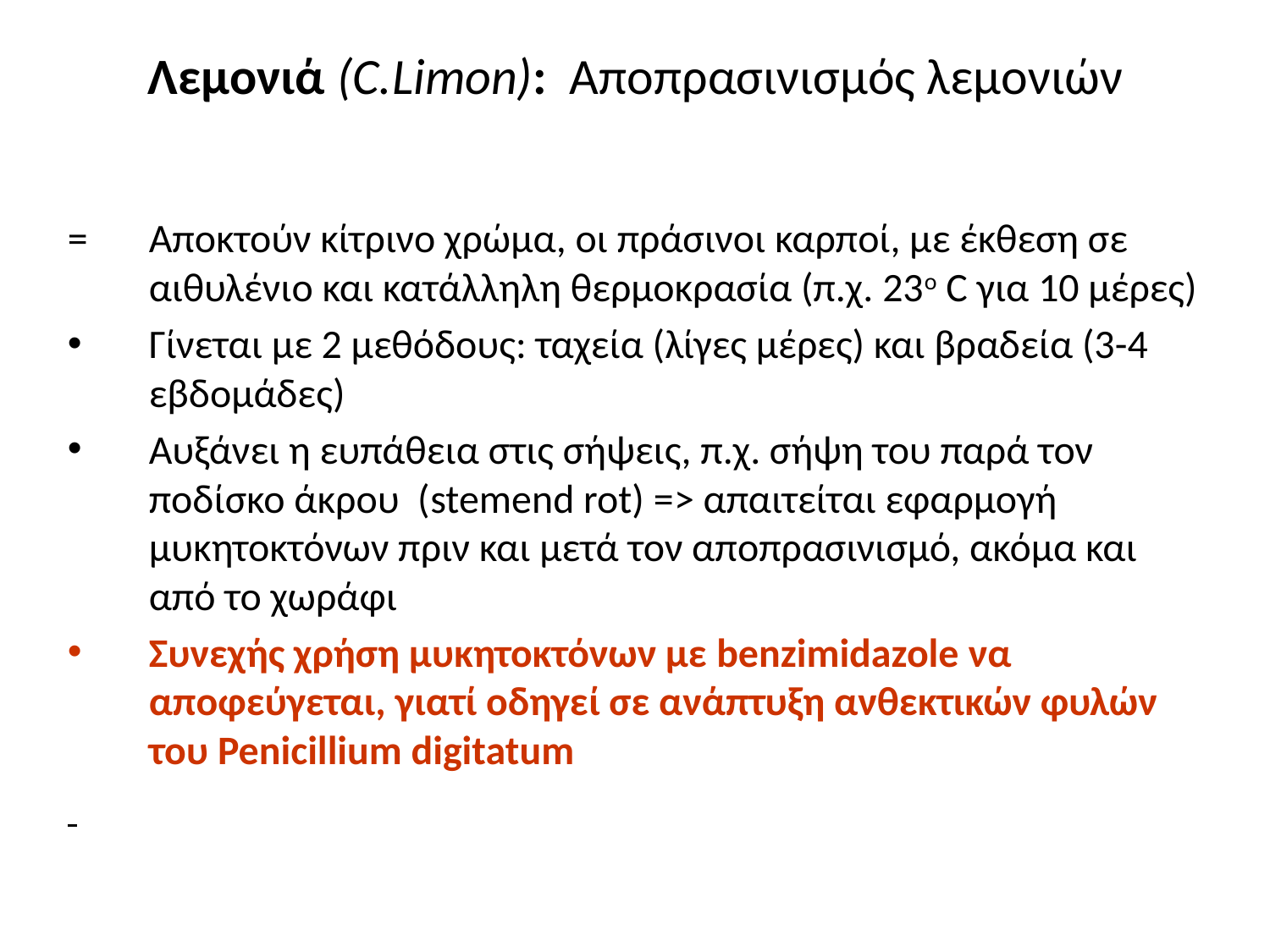

# Λεμονιά (C.Limon):  Αποπρασινισμός λεμονιών
= 	Αποκτούν κίτρινο χρώμα, οι πράσινοι καρποί, με έκθεση σε αιθυλένιο και κατάλληλη θερμοκρασία (π.χ. 23ο C για 10 μέρες)
Γίνεται με 2 μεθόδους: ταχεία (λίγες μέρες) και βραδεία (3-4 εβδομάδες)
Αυξάνει η ευπάθεια στις σήψεις, π.χ. σήψη του παρά τον ποδίσκο άκρου  (stemend rot) => απαιτείται εφαρμογή  μυκητοκτόνων πριν και μετά τον αποπρασινισμό, ακόμα και από το χωράφι
Συνεχής χρήση μυκητοκτόνων με benzimidazole να αποφεύγεται, γιατί οδηγεί σε ανάπτυξη ανθεκτικών φυλών του Penicillium digitatum